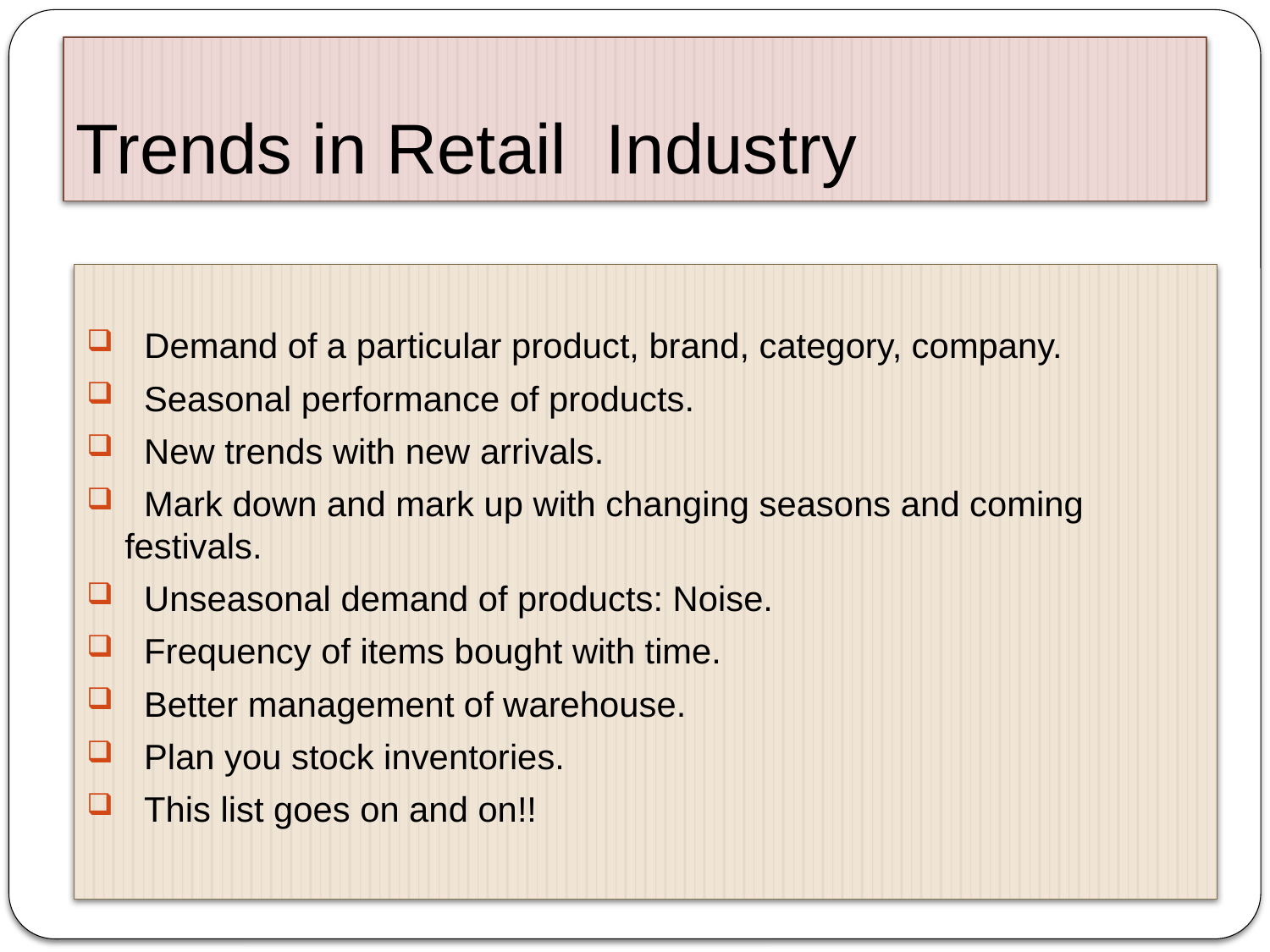

# Trends in Retail  Industry

  Demand of a particular product, brand, category, company.
  Seasonal performance of products.
  New trends with new arrivals.
  Mark down and mark up with changing seasons and coming festivals.
  Unseasonal demand of products: Noise.
  Frequency of items bought with time.
  Better management of warehouse.
  Plan you stock inventories.
  This list goes on and on!!